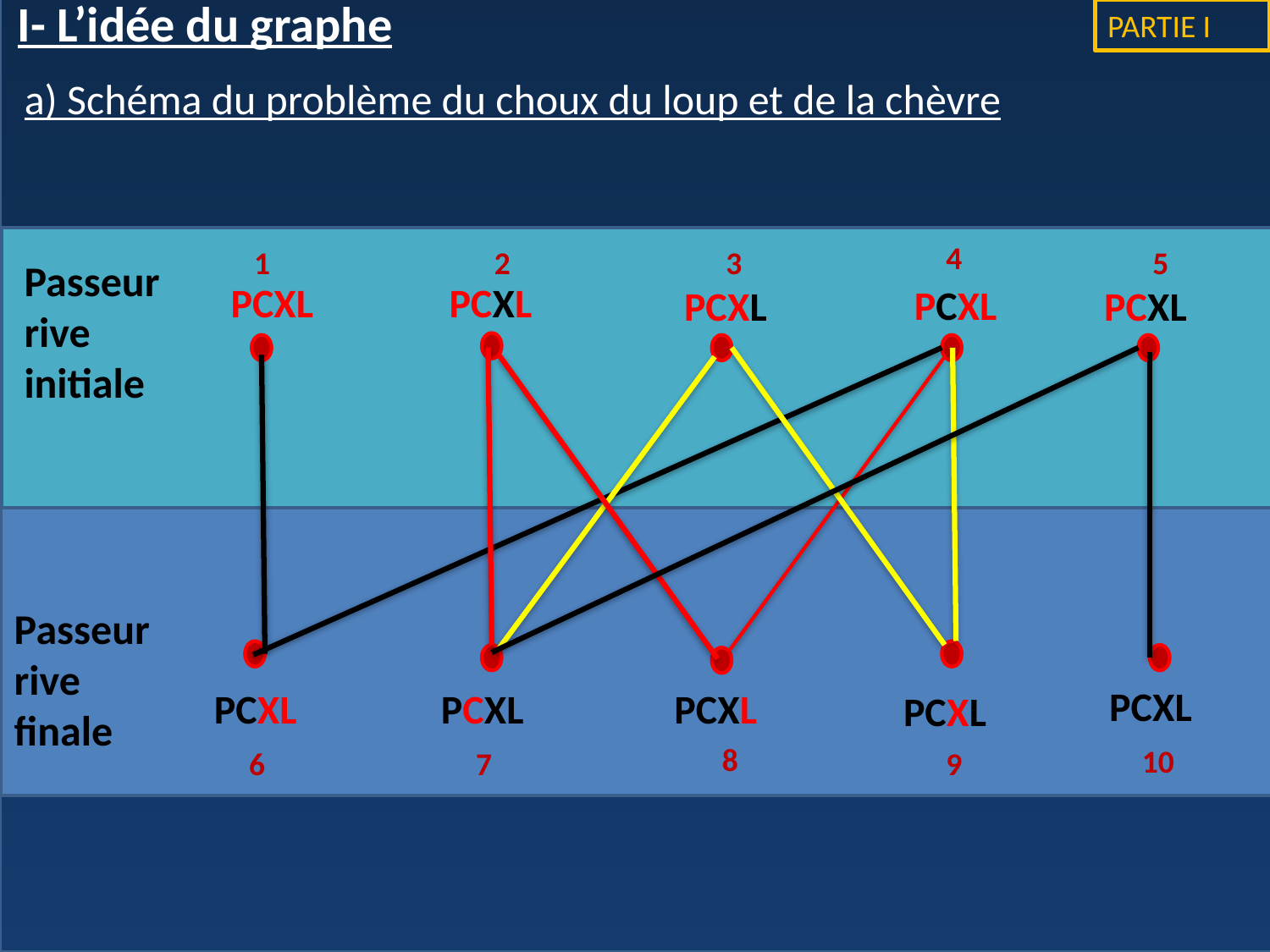

PARTIE I
I- L’idée du graphe

a) Schéma du problème du choux du loup et de la chèvre

4
1
2
3
5
Passeur rive  initiale
PCXL
PCXL
PCXL
PCXL
PCXL

Passeur rive  finale

PCXL
PCXL
PCXL
PCXL
PCXL
8
10
6
7
9